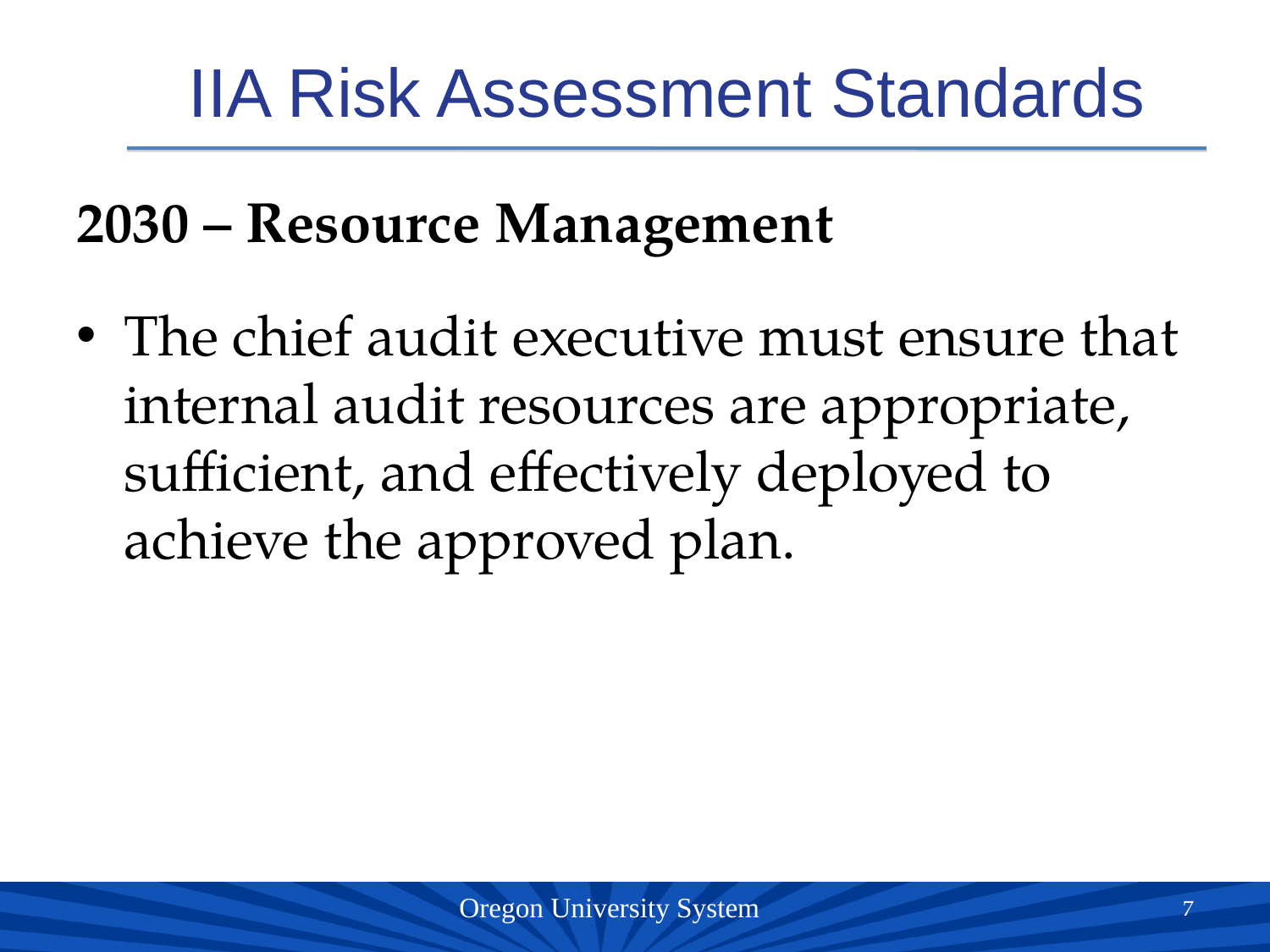

# IIA Risk Assessment Standards
2030 – Resource Management

The chief audit executive must ensure that internal audit resources are appropriate, sufficient, and effectively deployed to achieve the approved plan.
7